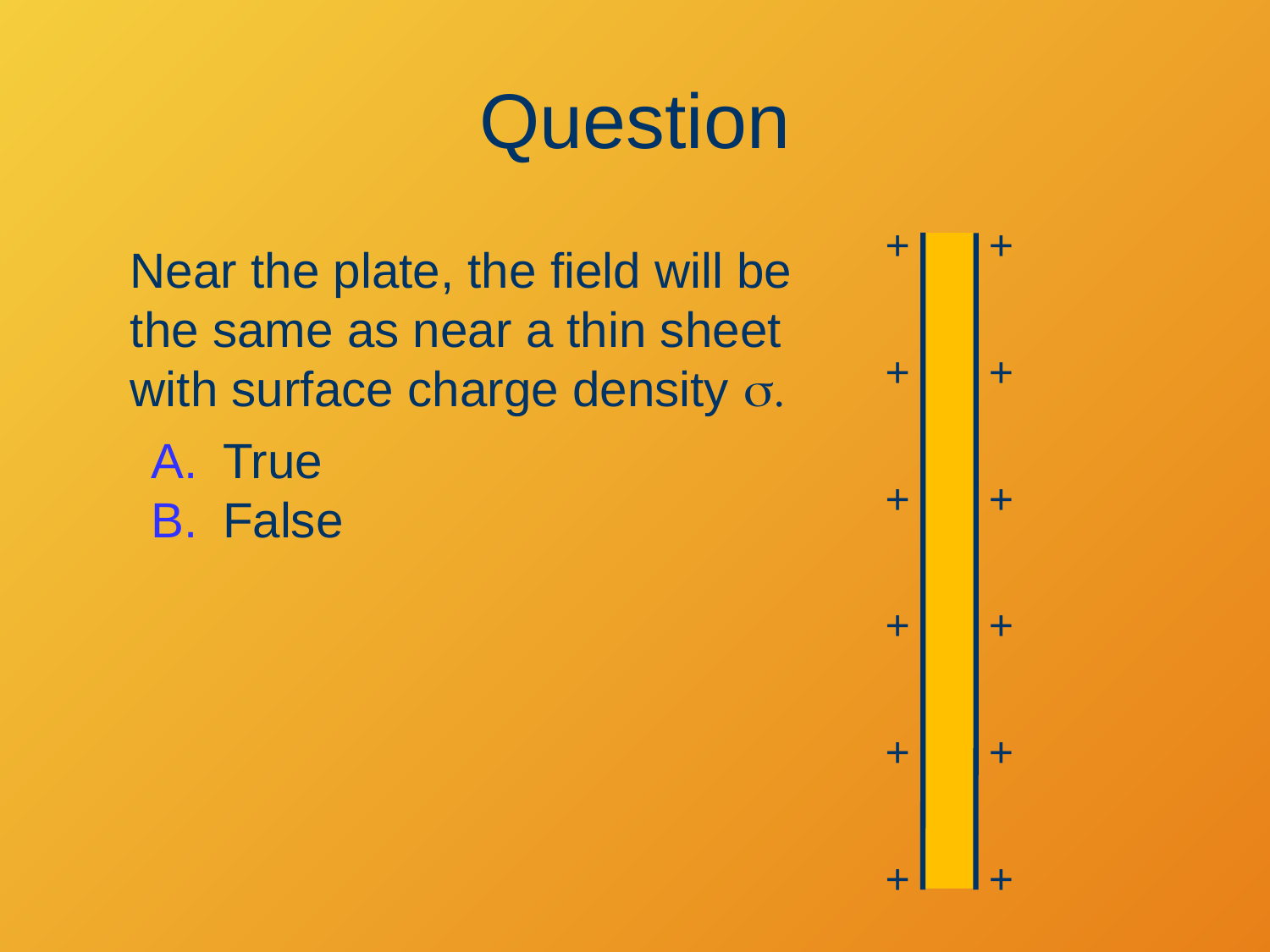

# Question
+
+

+
+
+
+
+
+
+
+
+
+
Near the plate, the field will be the same as near a thin sheet with surface charge density σ.
True
False